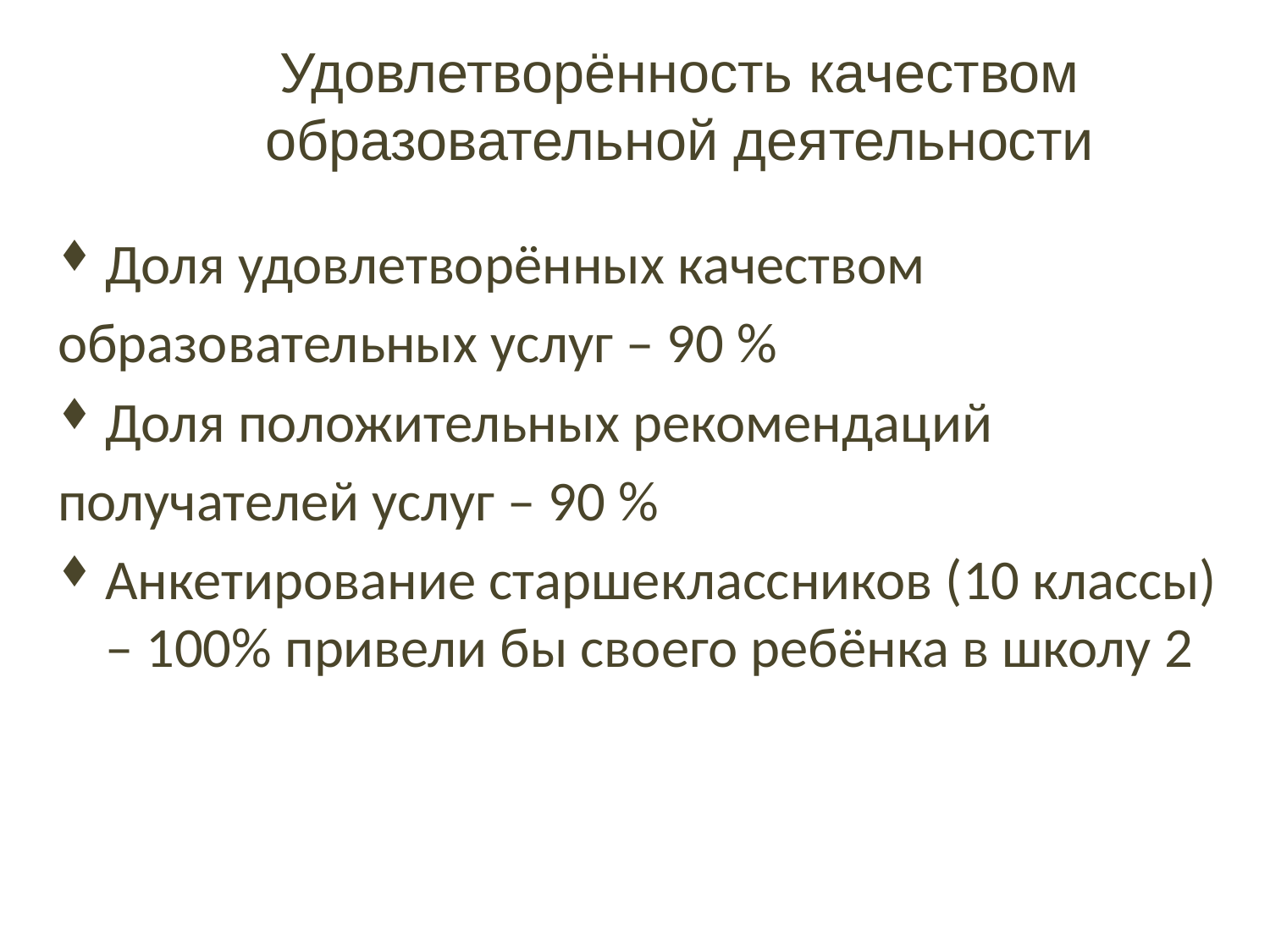

# Удовлетворённость качеством образовательной деятельности
Доля удовлетворённых качеством
образовательных услуг – 90 %
Доля положительных рекомендаций
получателей услуг – 90 %
Анкетирование старшеклассников (10 классы) – 100% привели бы своего ребёнка в школу 2